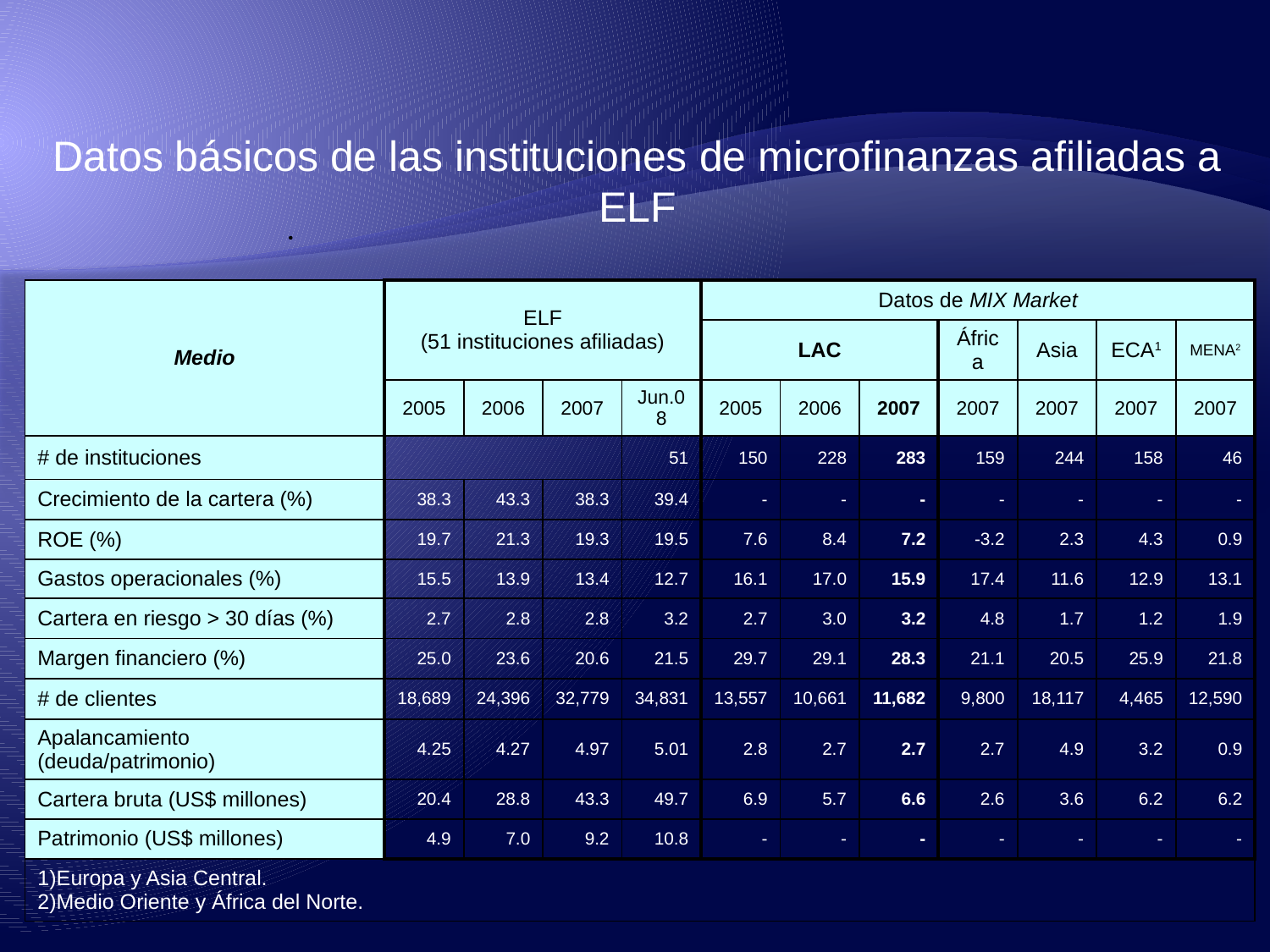

Datos básicos de las instituciones de microfinanzas afiliadas a ELF

| Medio | ELF (51 instituciones afiliadas) |  |  |  | Datos de MIX Market |  |  |  |  |  |  |
| --- | --- | --- | --- | --- | --- | --- | --- | --- | --- | --- | --- |
|  |  |  |  |  | LAC |  |  | África | Asia | ECA1 | MENA2 |
|  | 2005 | 2006 | 2007 | Jun.08 | 2005 | 2006 | 2007 | 2007 | 2007 | 2007 | 2007 |
| # de instituciones |  |  |  | 51 | 150 | 228 | 283 | 159 | 244 | 158 | 46 |
| Crecimiento de la cartera (%) | 38.3 | 43.3 | 38.3 | 39.4 | - | - | - | - | - | - | - |
| ROE (%) | 19.7 | 21.3 | 19.3 | 19.5 | 7.6 | 8.4 | 7.2 | -3.2 | 2.3 | 4.3 | 0.9 |
| Gastos operacionales (%) | 15.5 | 13.9 | 13.4 | 12.7 | 16.1 | 17.0 | 15.9 | 17.4 | 11.6 | 12.9 | 13.1 |
| Cartera en riesgo > 30 días (%) | 2.7 | 2.8 | 2.8 | 3.2 | 2.7 | 3.0 | 3.2 | 4.8 | 1.7 | 1.2 | 1.9 |
| Margen financiero (%) | 25.0 | 23.6 | 20.6 | 21.5 | 29.7 | 29.1 | 28.3 | 21.1 | 20.5 | 25.9 | 21.8 |
| # de clientes | 18,689 | 24,396 | 32,779 | 34,831 | 13,557 | 10,661 | 11,682 | 9,800 | 18,117 | 4,465 | 12,590 |
| Apalancamiento (deuda/patrimonio) | 4.25 | 4.27 | 4.97 | 5.01 | 2.8 | 2.7 | 2.7 | 2.7 | 4.9 | 3.2 | 0.9 |
| Cartera bruta (US$ millones) | 20.4 | 28.8 | 43.3 | 49.7 | 6.9 | 5.7 | 6.6 | 2.6 | 3.6 | 6.2 | 6.2 |
| Patrimonio (US$ millones) | 4.9 | 7.0 | 9.2 | 10.8 | - | - | - | - | - | - | - |
| Europa y Asia Central. Medio Oriente y África del Norte. |  |  |  |  |  |  |  |  |  |  |  |